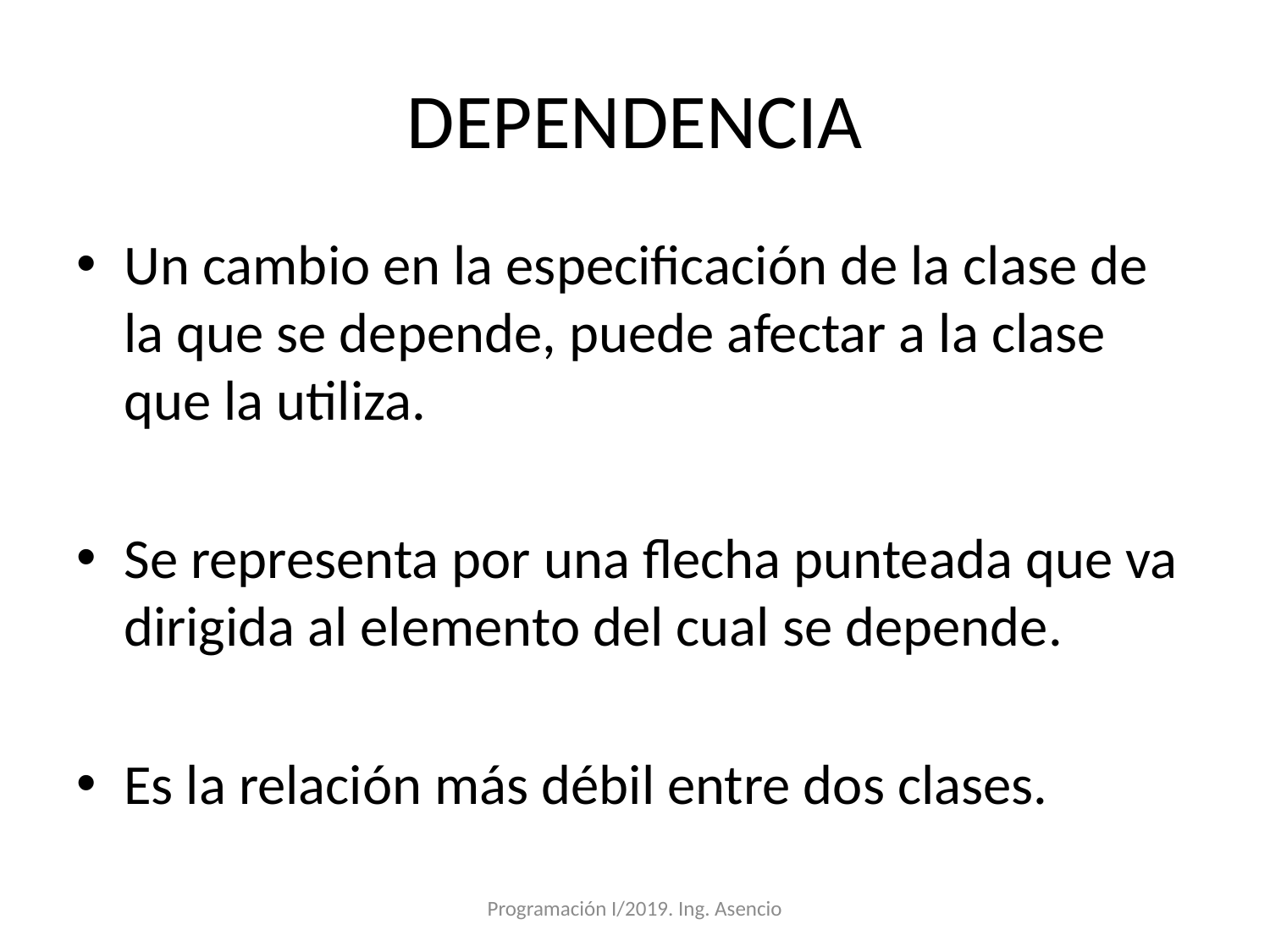

# DEPENDENCIA
Un cambio en la especificación de la clase de la que se depende, puede afectar a la clase que la utiliza.

Se representa por una flecha punteada que va dirigida al elemento del cual se depende.

Es la relación más débil entre dos clases.

Programación I/2019. Ing. Asencio